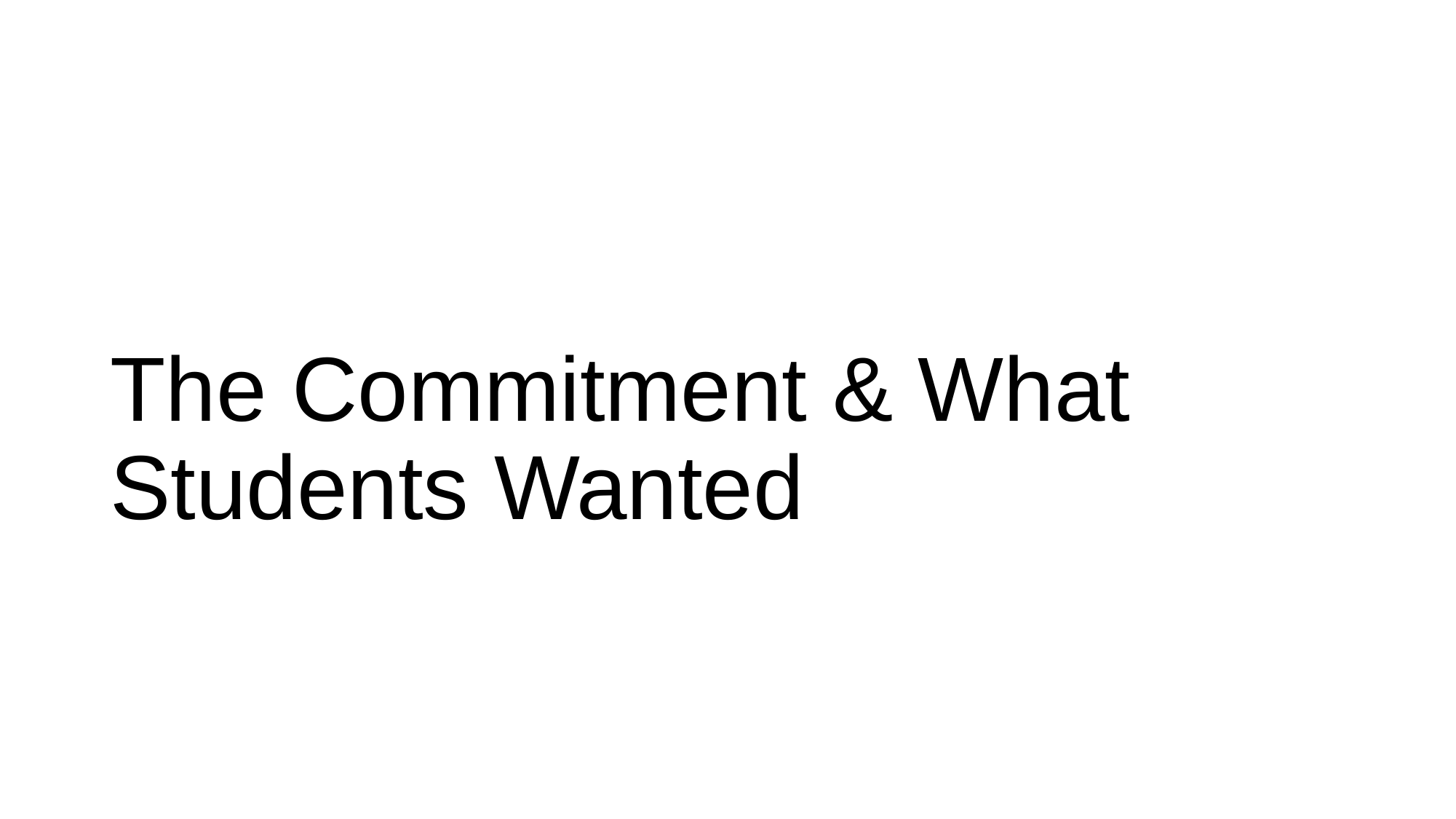

# The Commitment & What Students Wanted